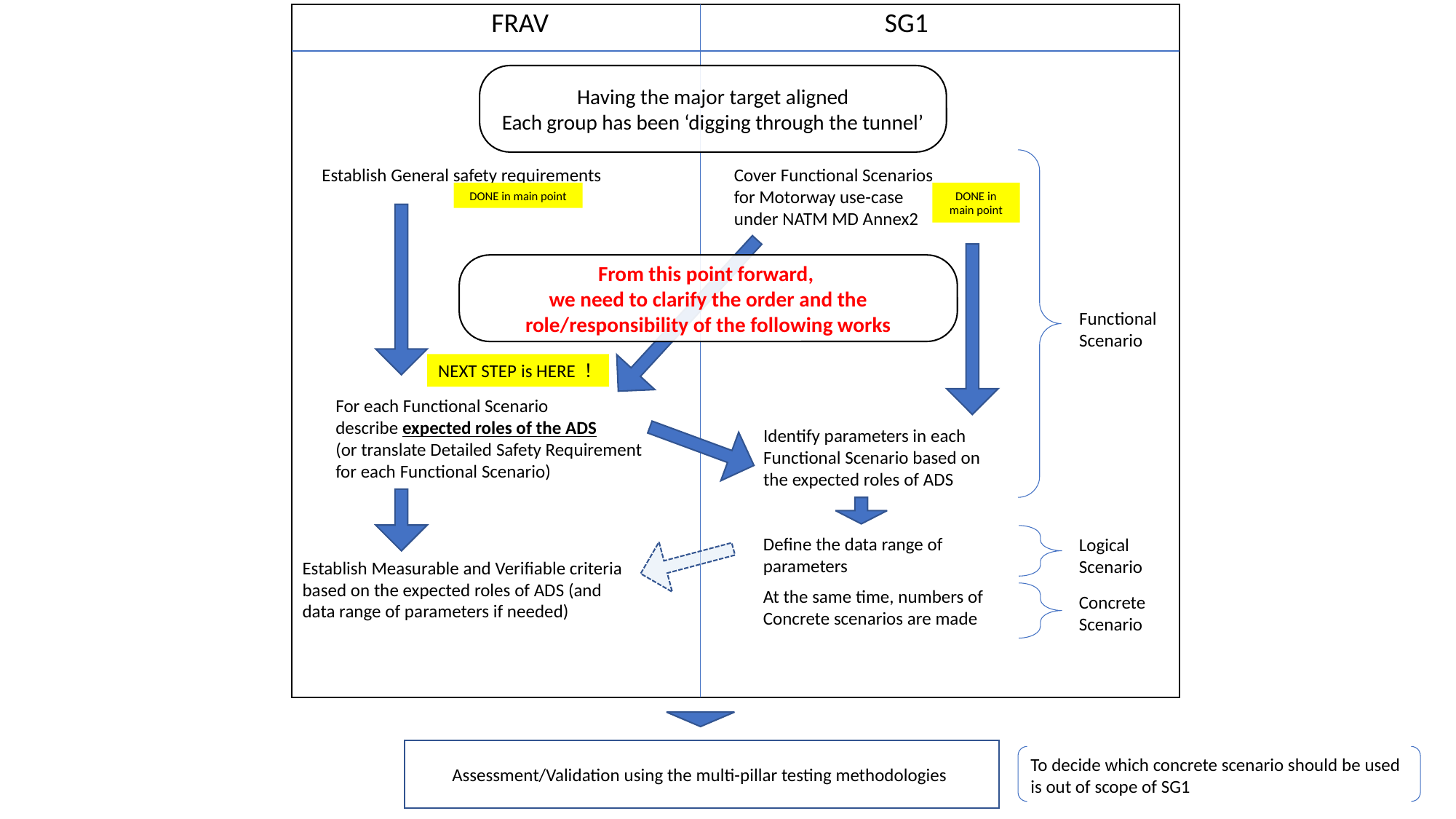

FRAV
SG1

Having the major target aligned
Each group has been ‘digging through the tunnel’

Establish General safety requirements
Cover Functional Scenarios for Motorway use-case under NATM MD Annex2
DONE in main point
DONE in main point

From this point forward,
we need to clarify the order and the role/responsibility of the following works
Functional Scenario
NEXT STEP is HERE！
For each Functional Scenario
describe expected roles of the ADS
(or translate Detailed Safety Requirement for each Functional Scenario)

Identify parameters in each Functional Scenario based on the expected roles of ADS

Define the data range of parameters
At the same time, numbers of Concrete scenarios are made
Logical Scenario
Establish Measurable and Verifiable criteria based on the expected roles of ADS (and data range of parameters if needed)

Concrete Scenario

Assessment/Validation using the multi-pillar testing methodologies

To decide which concrete scenario should be used is out of scope of SG1